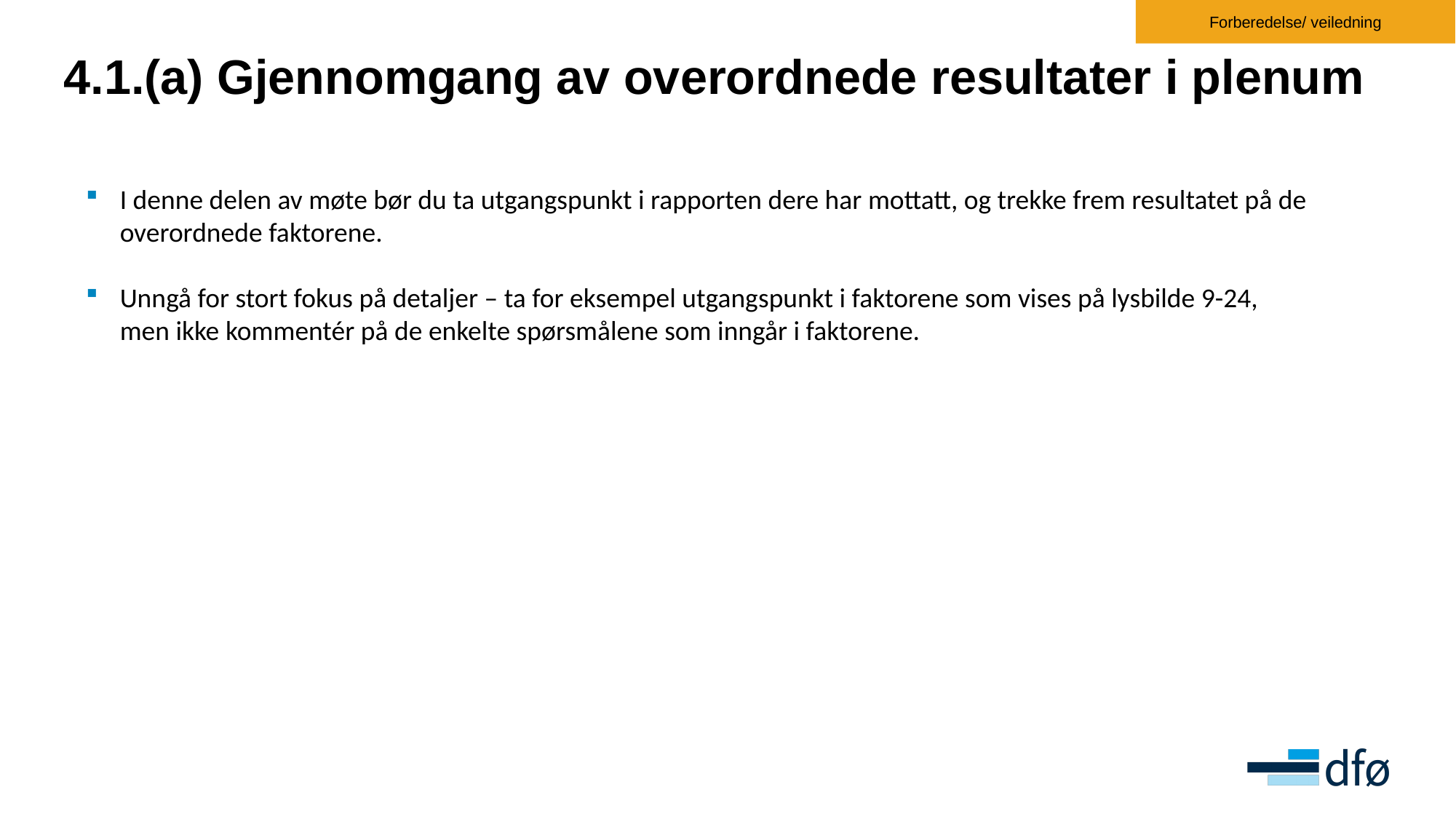

Forberedelse/ veiledning
# 4.1.(a) Gjennomgang av overordnede resultater i plenum
I denne delen av møte bør du ta utgangspunkt i rapporten dere har mottatt, og trekke frem resultatet på de overordnede faktorene.

Unngå for stort fokus på detaljer – ta for eksempel utgangspunkt i faktorene som vises på lysbilde 9-24, men ikke kommentér på de enkelte spørsmålene som inngår i faktorene.